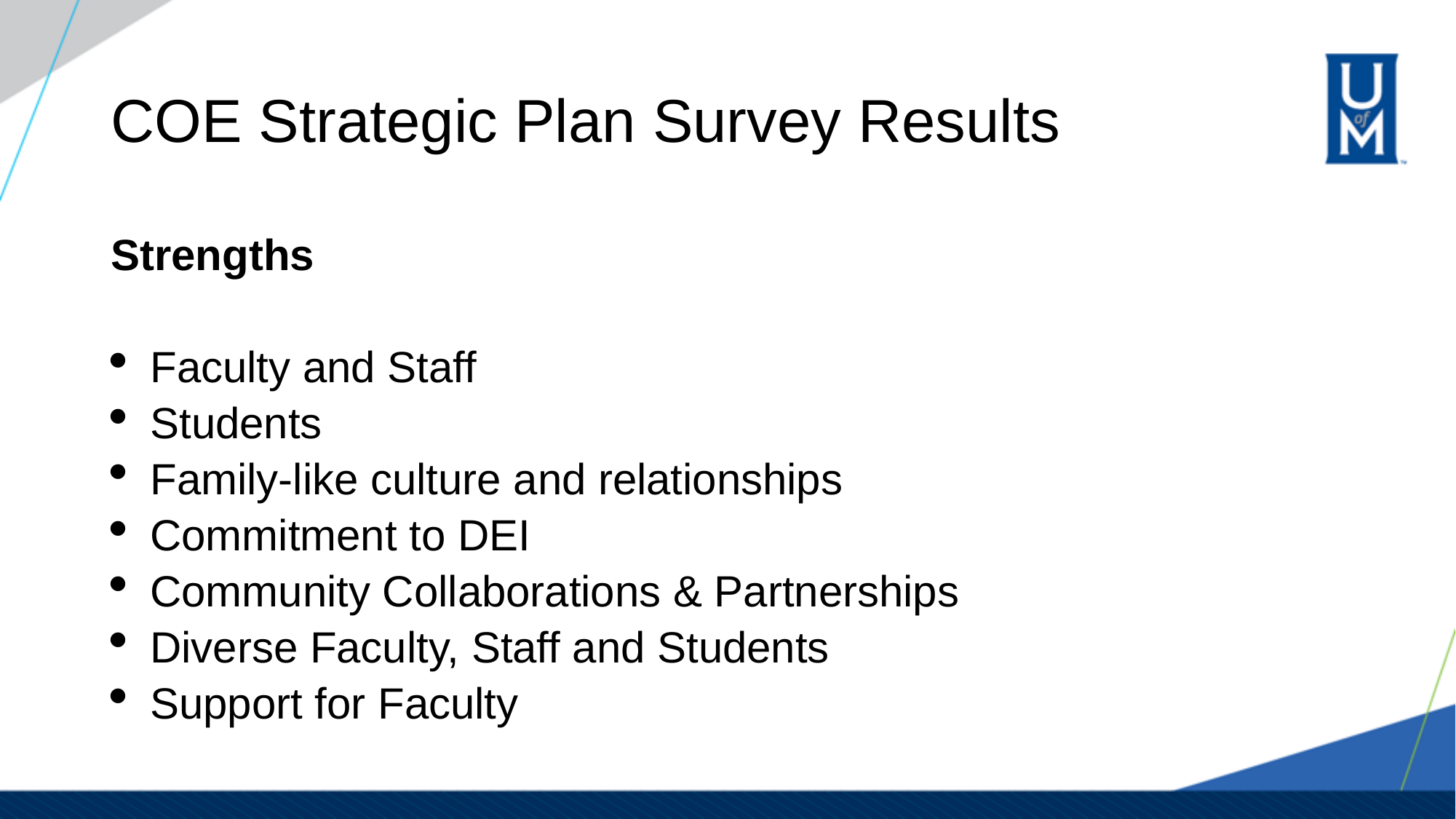

# COE Strategic Plan Survey Results
Strengths

Faculty and Staff
Students
Family-like culture and relationships
Commitment to DEI
Community Collaborations & Partnerships
Diverse Faculty, Staff and Students
Support for Faculty